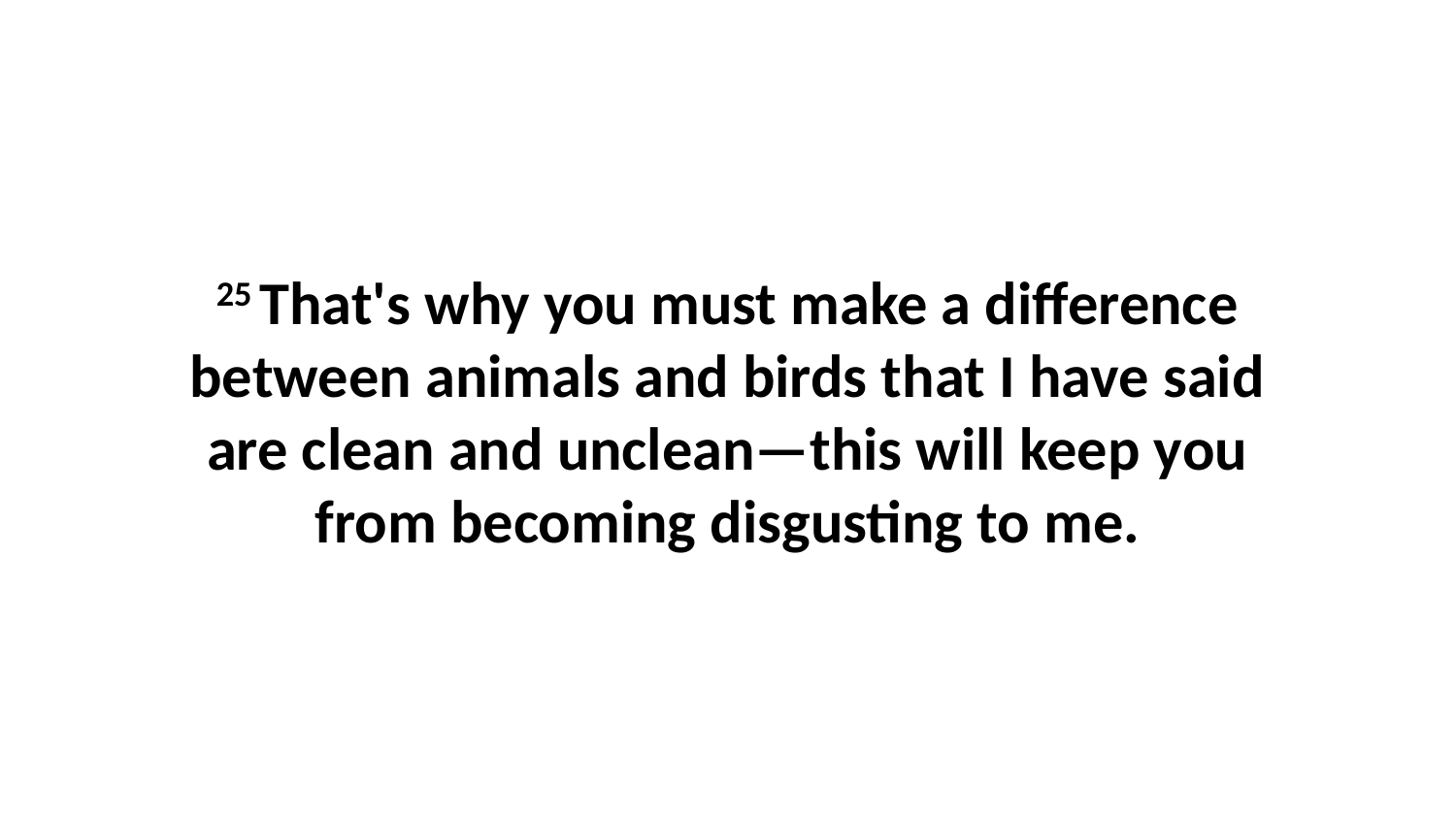

25 That's why you must make a difference between animals and birds that I have said are clean and unclean—this will keep you from becoming disgusting to me.